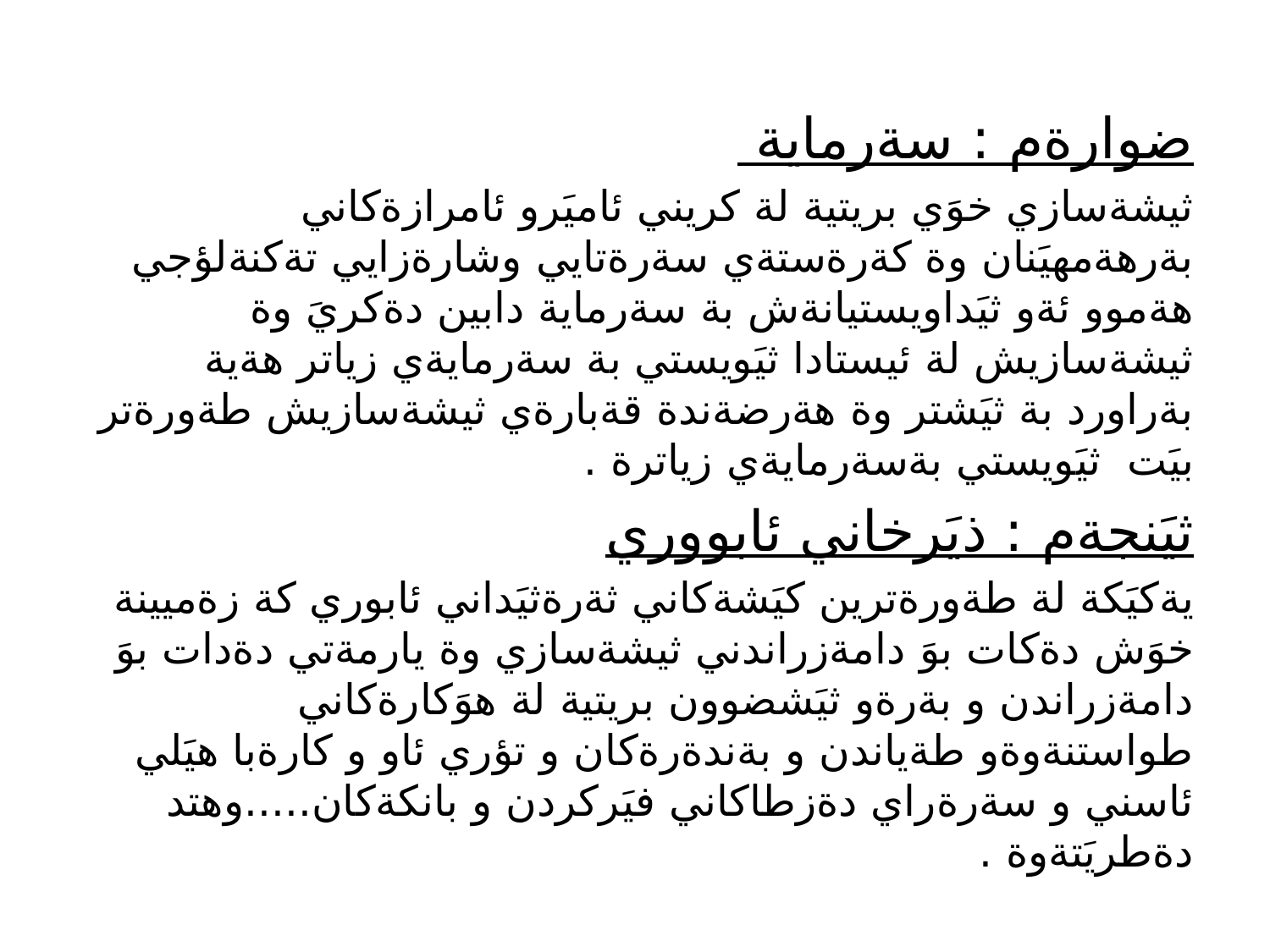

#
ضوارةم : سةرماية
ثيشةسازي خوَي بريتية لة كريني ئاميَرو ئامرازةكاني بةرهةمهيَنان وة كةرةستةي سةرةتايي وشارةزايي تةكنةلؤجي هةموو ئةو ثيَداويستيانةش بة سةرماية دابين دةكريَ وة ثيشةسازيش لة ئيستادا ثيَويستي بة سةرمايةي زياتر هةية بةراورد بة ثيَشتر وة هةرضةندة قةبارةي ثيشةسازيش طةورةتر بيَت  ثيَويستي بةسةرمايةي زياترة .
ثيَنجةم : ذيَرخاني ئابووري
يةكيَكة لة طةورةترين كيَشةكاني ثةرةثيَداني ئابوري كة زةميينة خوَش دةكات بوَ دامةزراندني ثيشةسازي وة يارمةتي دةدات بوَ دامةزراندن و بةرةو ثيَشضوون بريتية لة هوَكارةكاني طواستنةوةو طةياندن و بةندةرةكان و تؤري ئاو و كارةبا هيَلي ئاسني و سةرةراي دةزطاكاني فيَركردن و بانكةكان.....وهتد دةطريَتةوة .